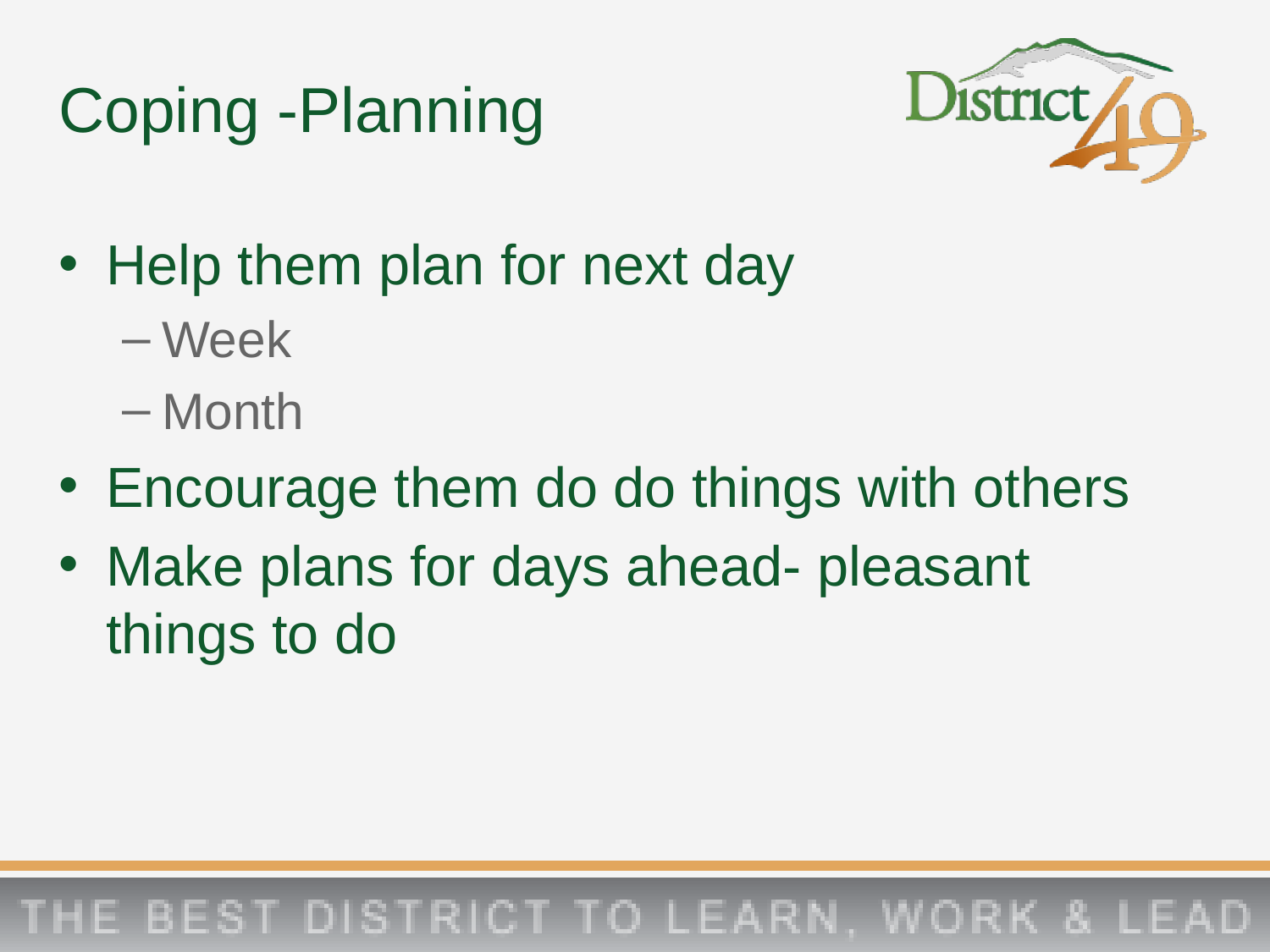

# Coping -Planning
Help them plan for next day
Week
Month
Encourage them do do things with others
Make plans for days ahead- pleasant things to do